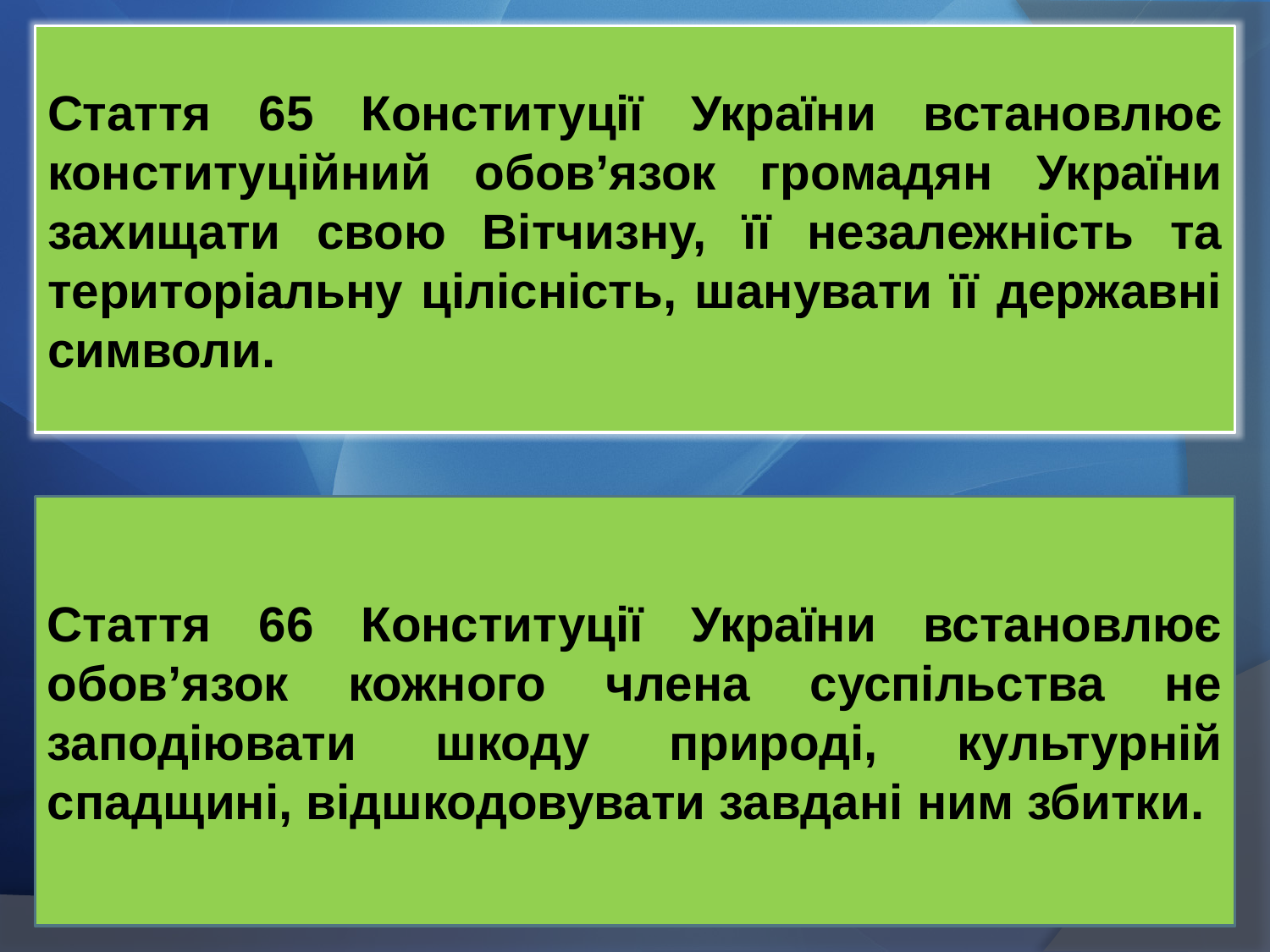

Стаття 65 Конституції України встановлює конституційний обов’язок громадян України захищати свою Вітчизну, її незалежність та територіальну цілісність, шанувати її державні символи.
#
Стаття 66 Конституції України встановлює обов’язок кожного члена суспільства не заподіювати шкоду природі, культурній спадщині, відшкодовувати завдані ним збитки.